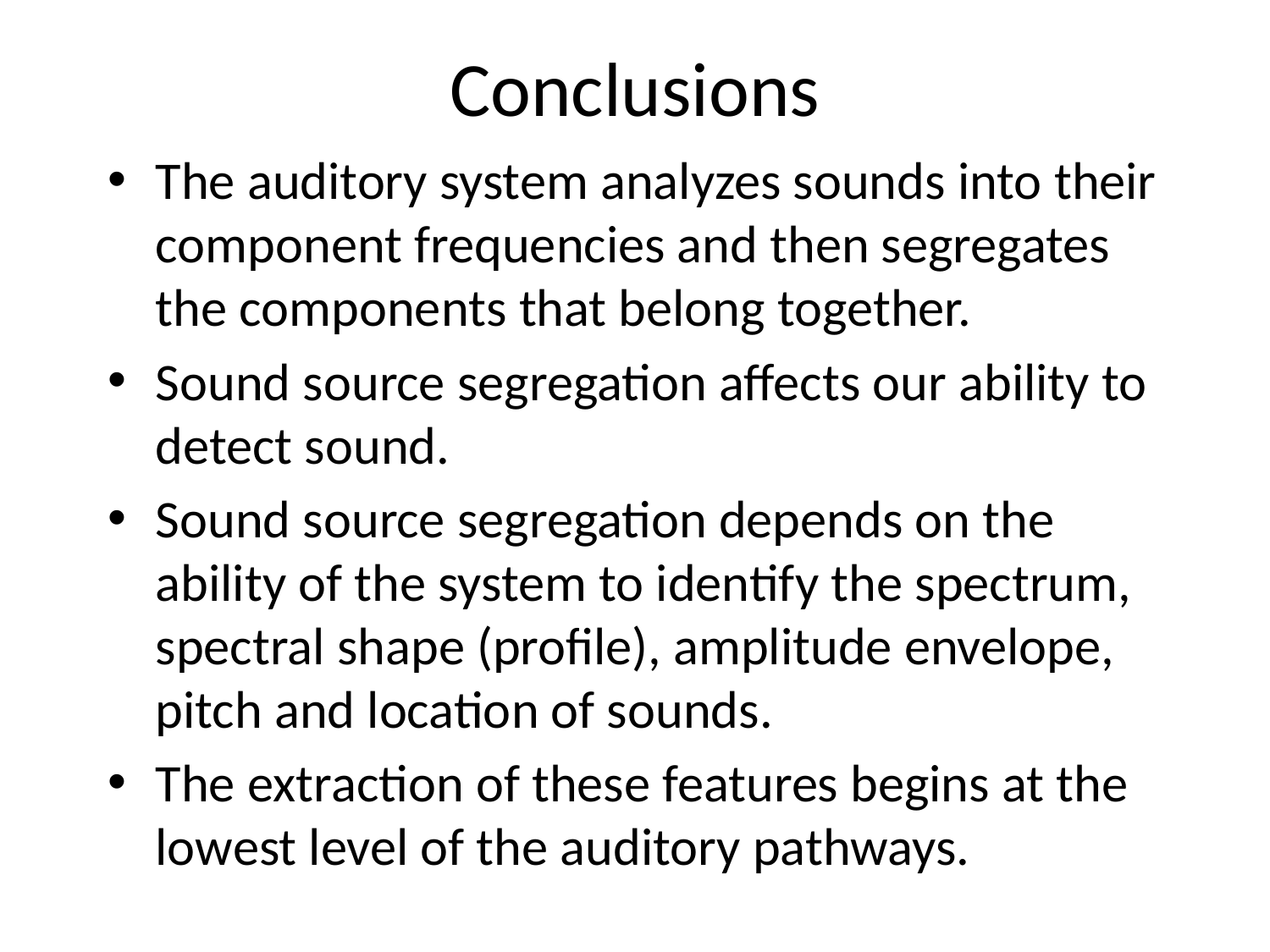

# Conclusions
The auditory system analyzes sounds into their component frequencies and then segregates the components that belong together.
Sound source segregation affects our ability to detect sound.
Sound source segregation depends on the ability of the system to identify the spectrum, spectral shape (profile), amplitude envelope, pitch and location of sounds.
The extraction of these features begins at the lowest level of the auditory pathways.